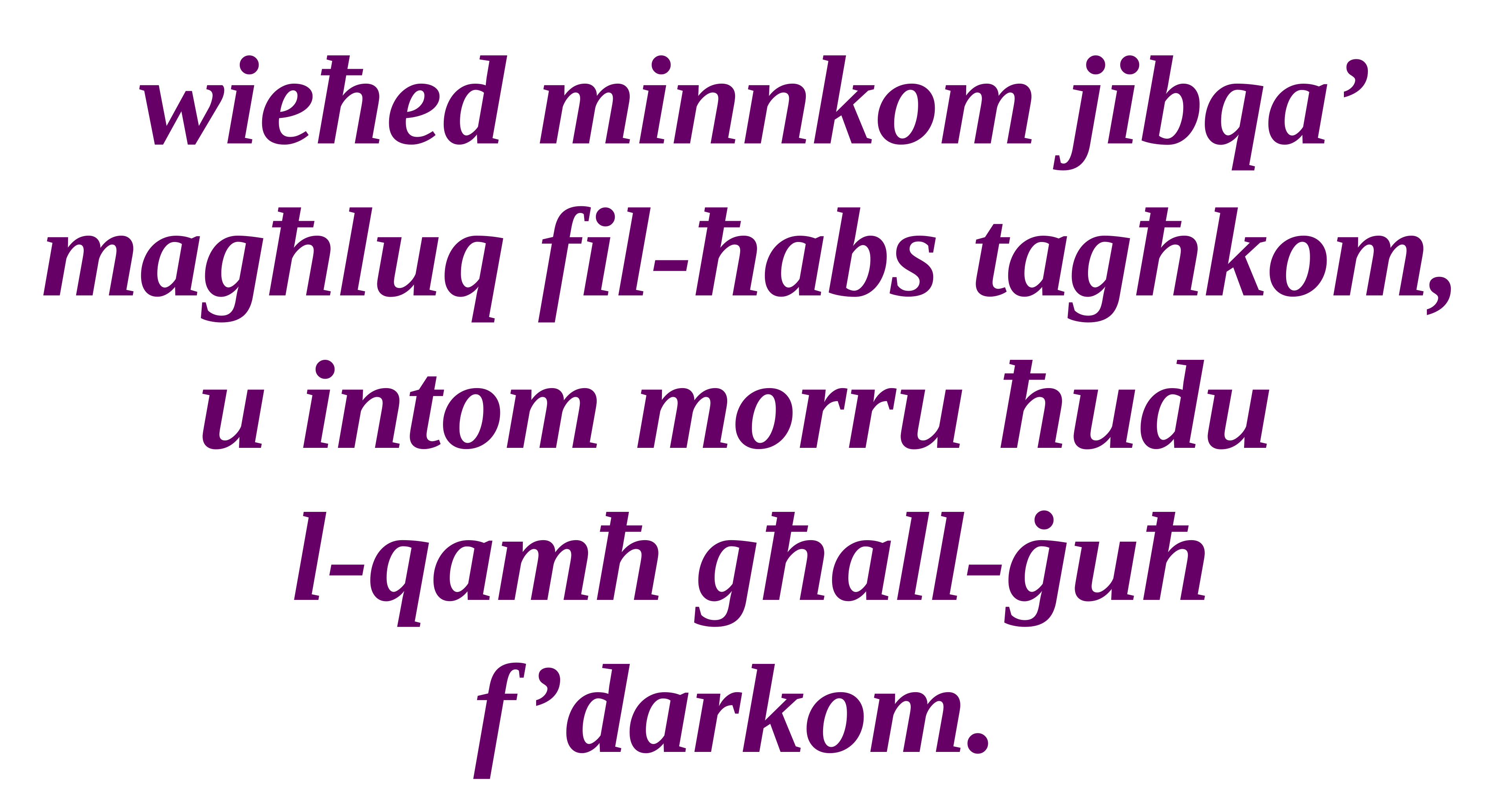

wieħed minnkom jibqa’ magħluq fil-ħabs tagħkom, u intom morru ħudu
l-qamħ għall-ġuħ f’darkom.